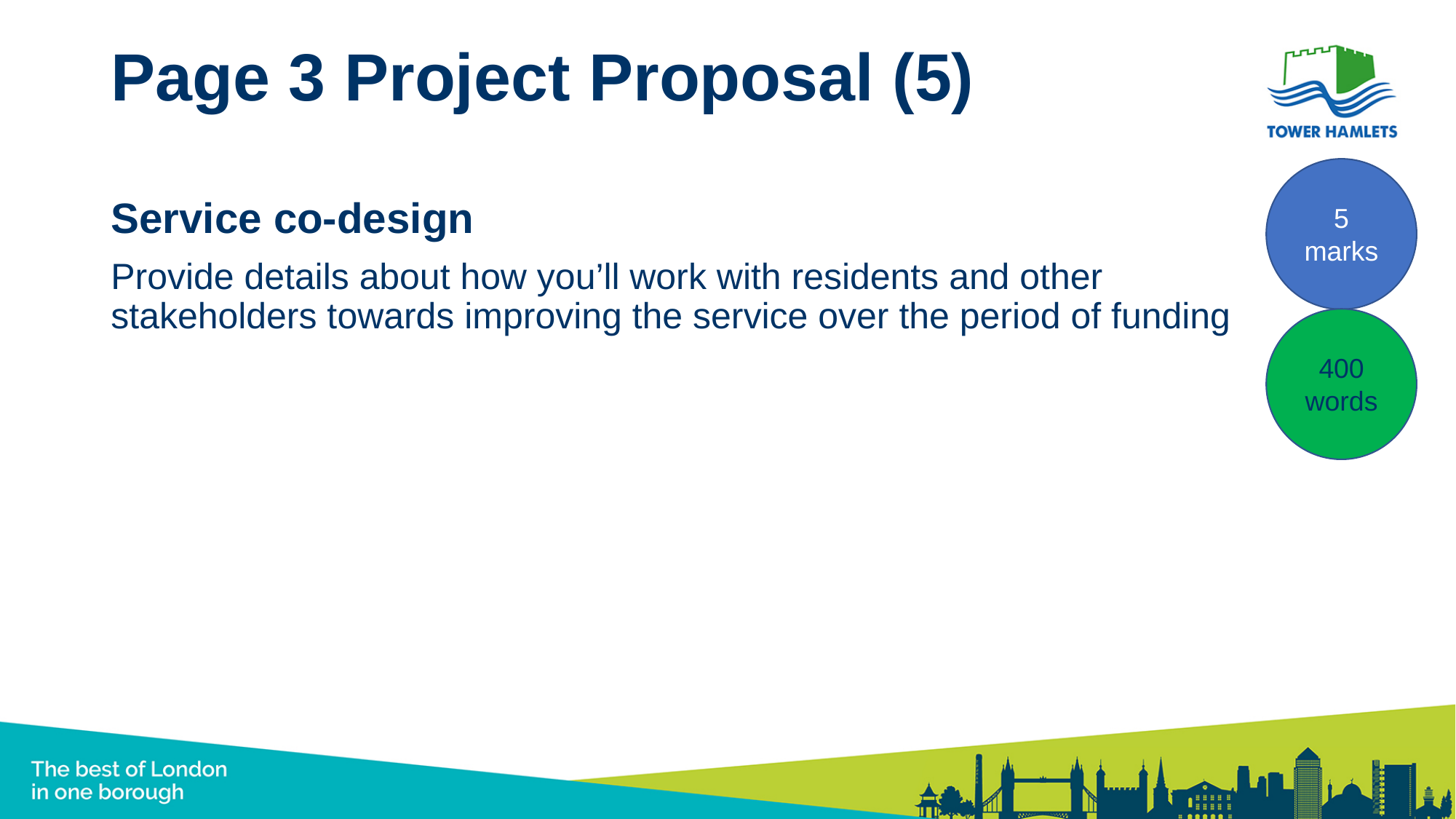

# Page 3 Project Proposal (5)
5 marks
Service co-design
Provide details about how you’ll work with residents and other stakeholders towards improving the service over the period of funding
400 words